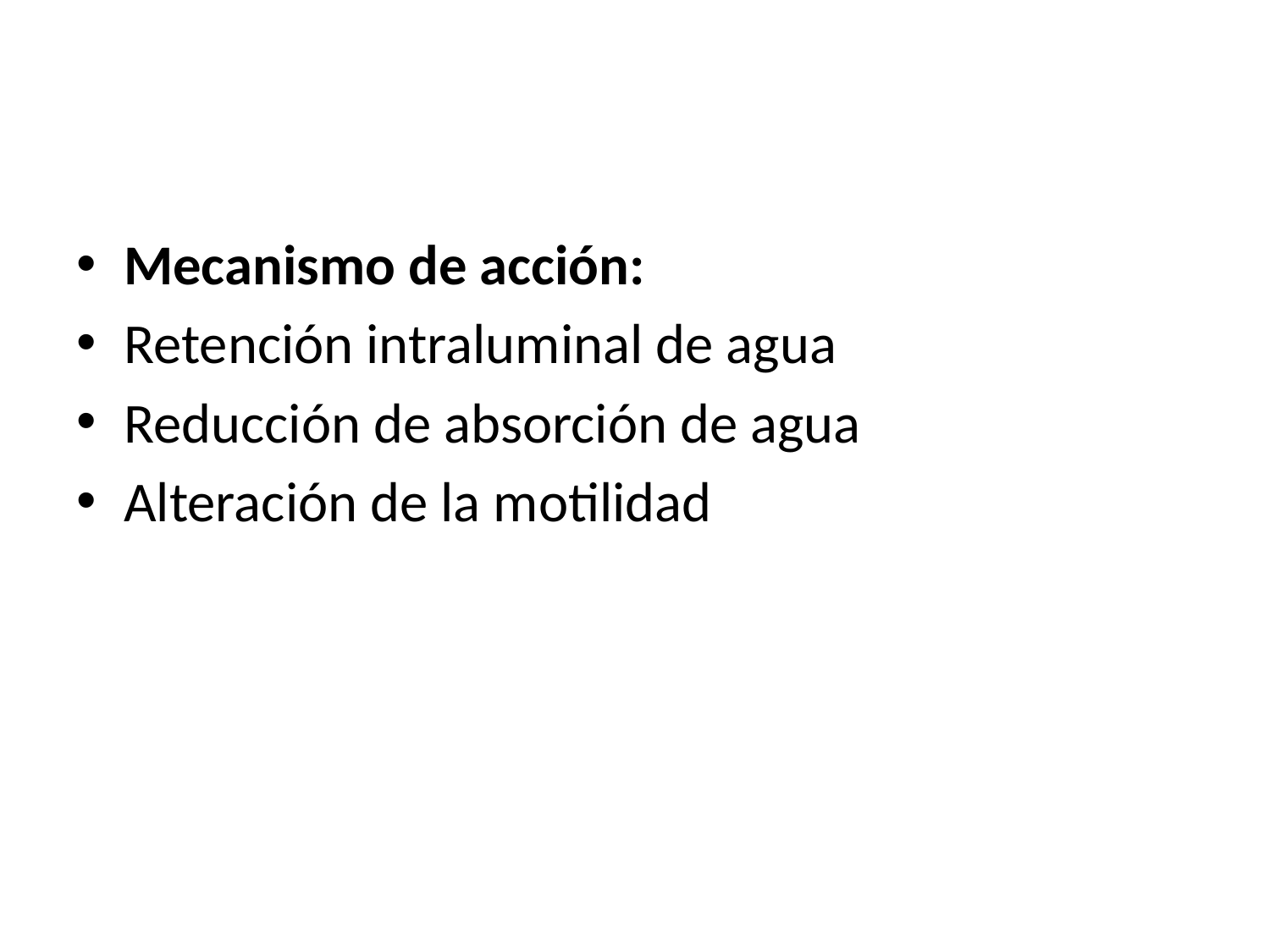

#
Mecanismo de acción:
Retención intraluminal de agua
Reducción de absorción de agua
Alteración de la motilidad